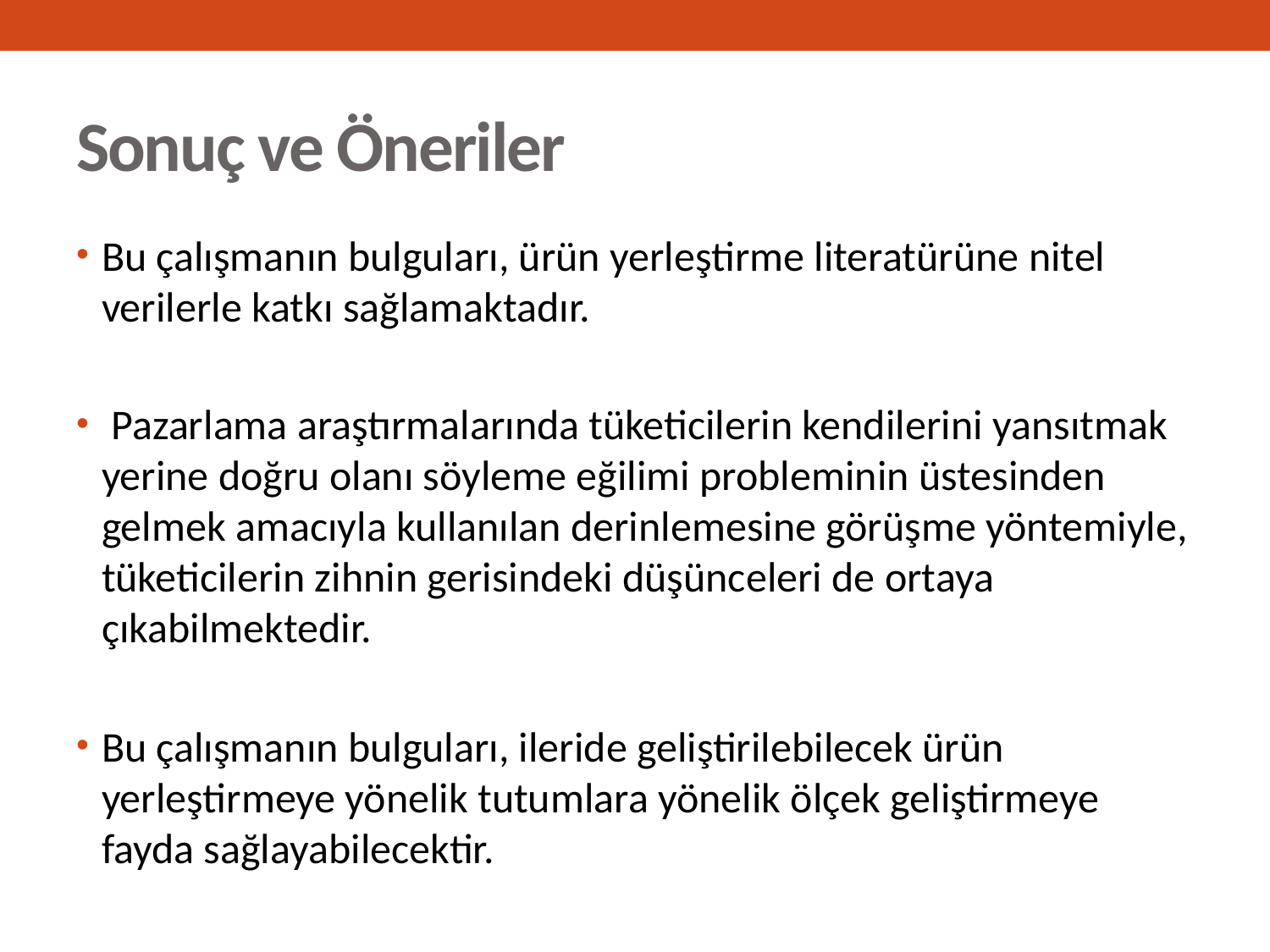

# Sonuç ve Öneriler
Bu çalışmanın bulguları, ürün yerleştirme literatürüne nitel verilerle katkı sağlamaktadır.

 Pazarlama araştırmalarında tüketicilerin kendilerini yansıtmak yerine doğru olanı söyleme eğilimi probleminin üstesinden gelmek amacıyla kullanılan derinlemesine görüşme yöntemiyle, tüketicilerin zihnin gerisindeki düşünceleri de ortaya çıkabilmektedir.

Bu çalışmanın bulguları, ileride geliştirilebilecek ürün yerleştirmeye yönelik tutumlara yönelik ölçek geliştirmeye fayda sağlayabilecektir.